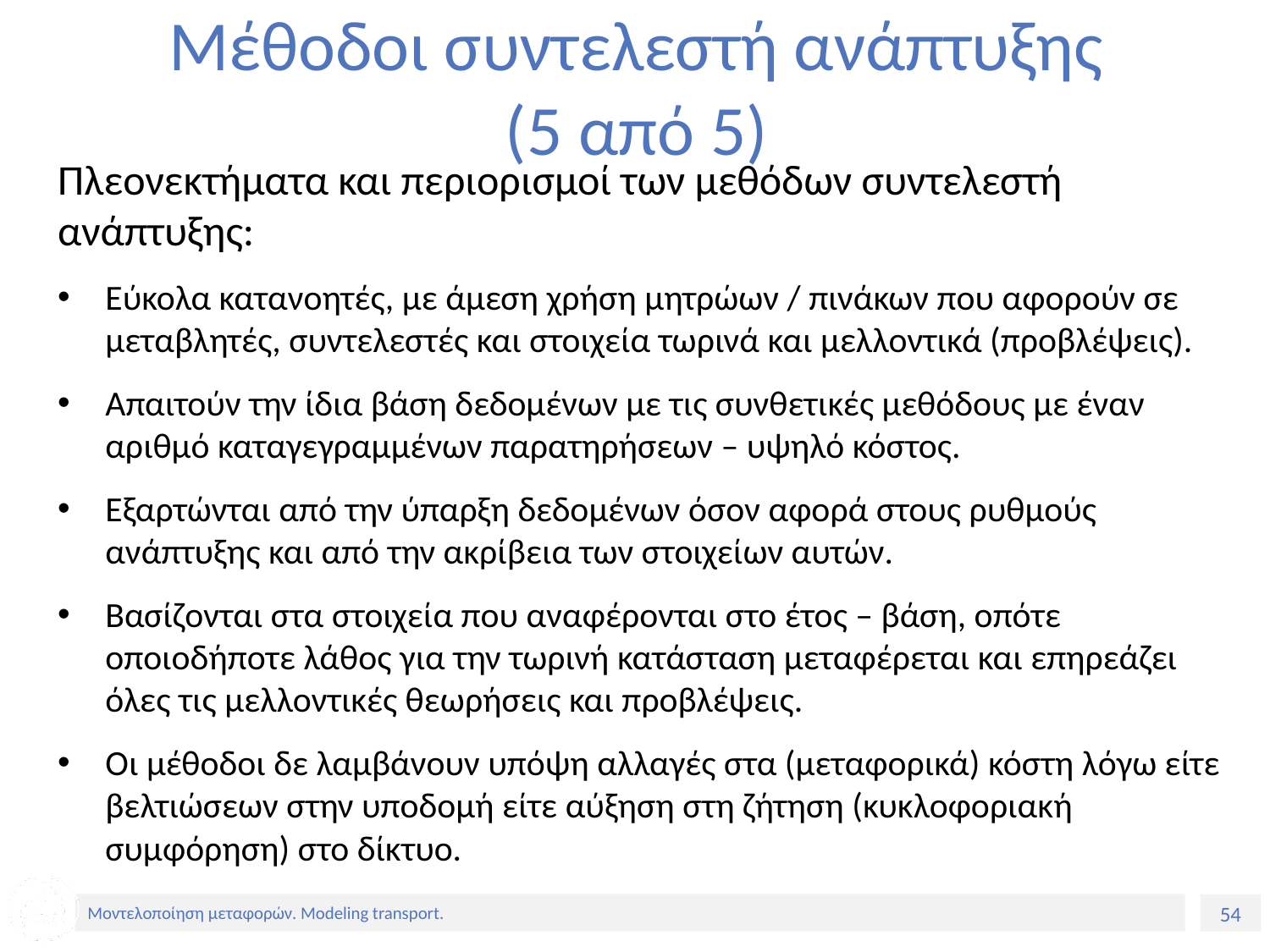

# Μέθοδοι συντελεστή ανάπτυξης (5 από 5)
Πλεονεκτήματα και περιορισμοί των μεθόδων συντελεστή ανάπτυξης:
Εύκολα κατανοητές, με άμεση χρήση μητρώων / πινάκων που αφορούν σε μεταβλητές, συντελεστές και στοιχεία τωρινά και μελλοντικά (προβλέψεις).
Απαιτούν την ίδια βάση δεδομένων με τις συνθετικές μεθόδους με έναν αριθμό καταγεγραμμένων παρατηρήσεων – υψηλό κόστος.
Εξαρτώνται από την ύπαρξη δεδομένων όσον αφορά στους ρυθμούς ανάπτυξης και από την ακρίβεια των στοιχείων αυτών.
Βασίζονται στα στοιχεία που αναφέρονται στο έτος – βάση, οπότε οποιοδήποτε λάθος για την τωρινή κατάσταση μεταφέρεται και επηρεάζει όλες τις μελλοντικές θεωρήσεις και προβλέψεις.
Οι μέθοδοι δε λαμβάνουν υπόψη αλλαγές στα (μεταφορικά) κόστη λόγω είτε βελτιώσεων στην υποδομή είτε αύξηση στη ζήτηση (κυκλοφοριακή συμφόρηση) στο δίκτυο.